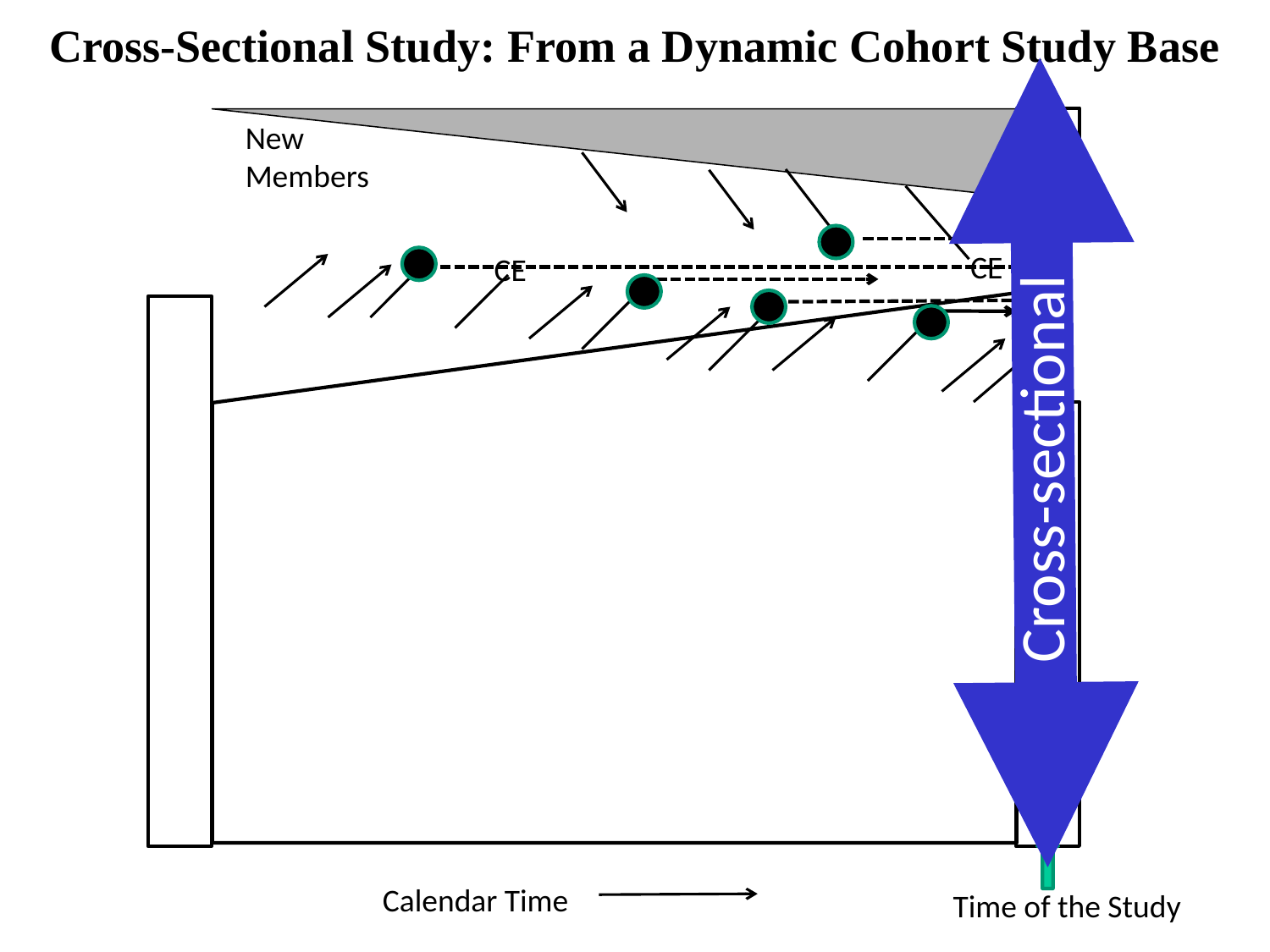

Cross-Sectional Study: From a Dynamic Cohort Study Base
Cross-sectional

New Members

CE
CE

Calendar Time
Time of the Study